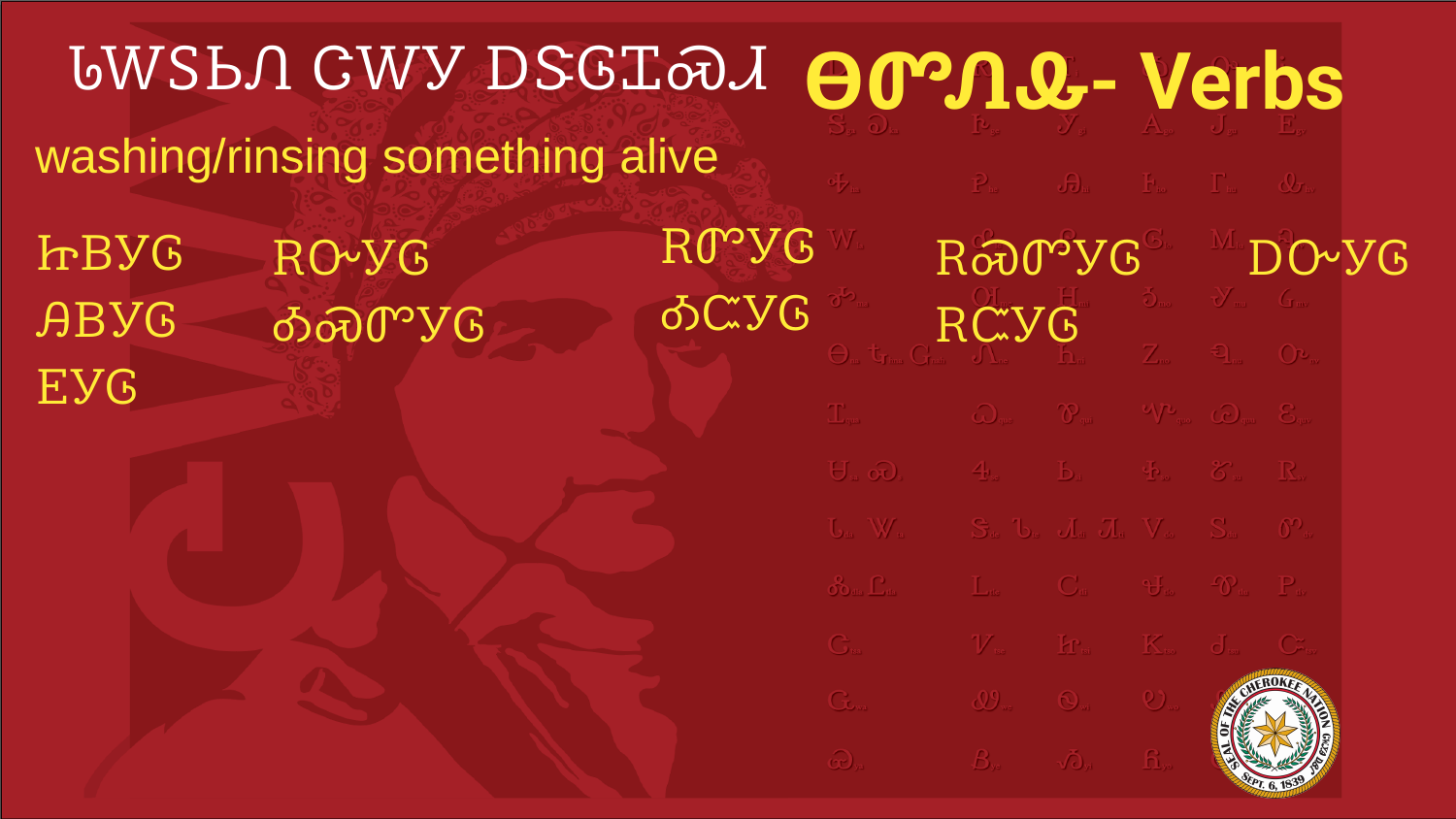

# ᏓᎳᏚᏏᏁ ᏣᎳᎩ ᎠᏕᎶᏆᏍᏗ
ᎾᏛᏁᎲ- Verbs
washing/rinsing something alive

ᏥᏴᎩᎶ
ᎯᏴᎩᎶ
ᎬᎩᎶ

ᎡᏛᎩᎶ
ᎣᏨᎩᎶ

ᎡᏅᎩᎶ
ᎣᏍᏛᎩᎶ

ᎡᏍᏛᎩᎶ
ᎡᏨᎩᎶ
ᎠᏅᎩᎶ